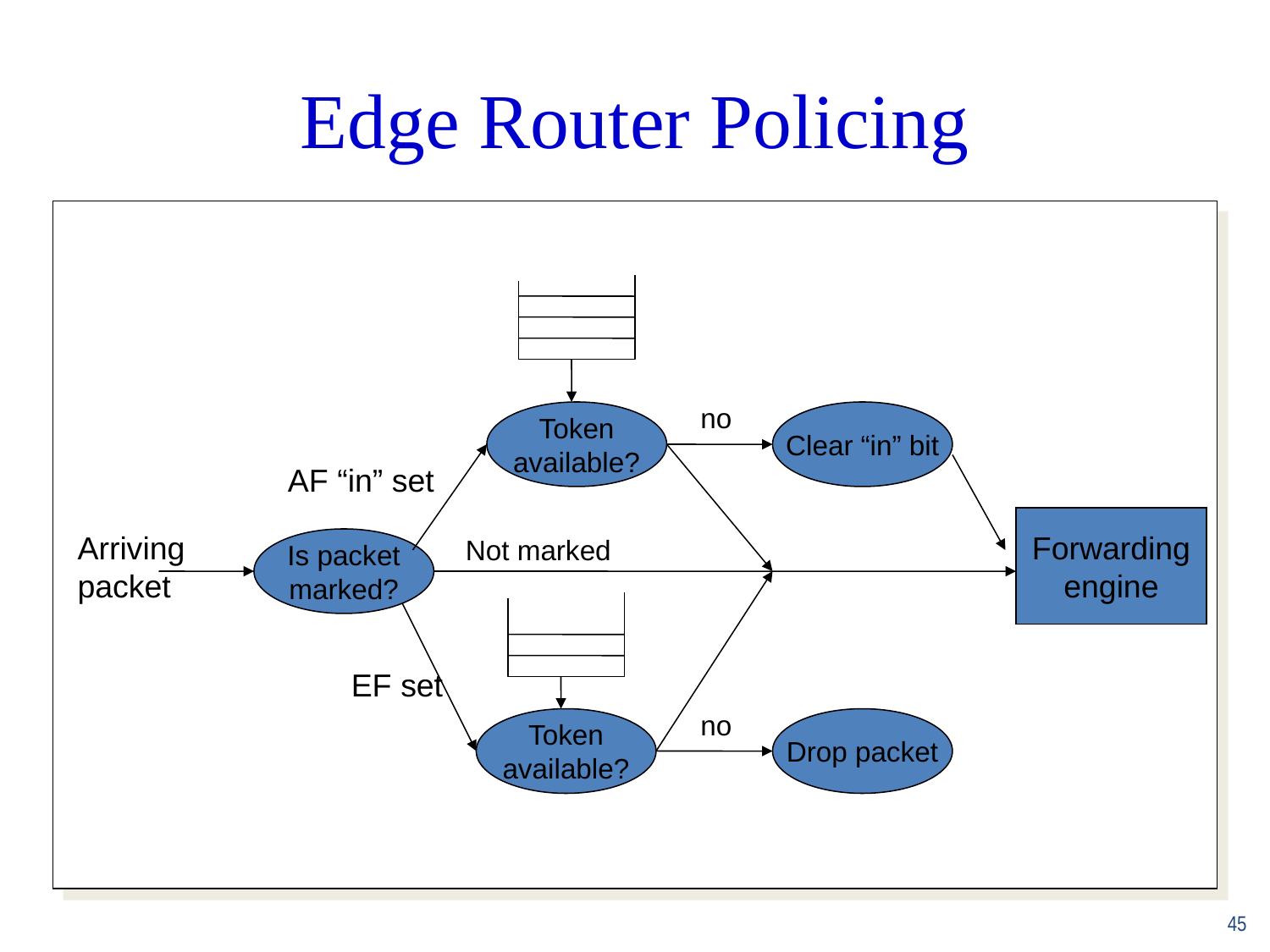

Edge Router Policing

no
Token
available?
Clear “in” bit

AF “in” set

Forwarding
engine
Arriving
packet
Not marked
Is packet
marked?

EF set

no
Token
available?
Drop packet

45